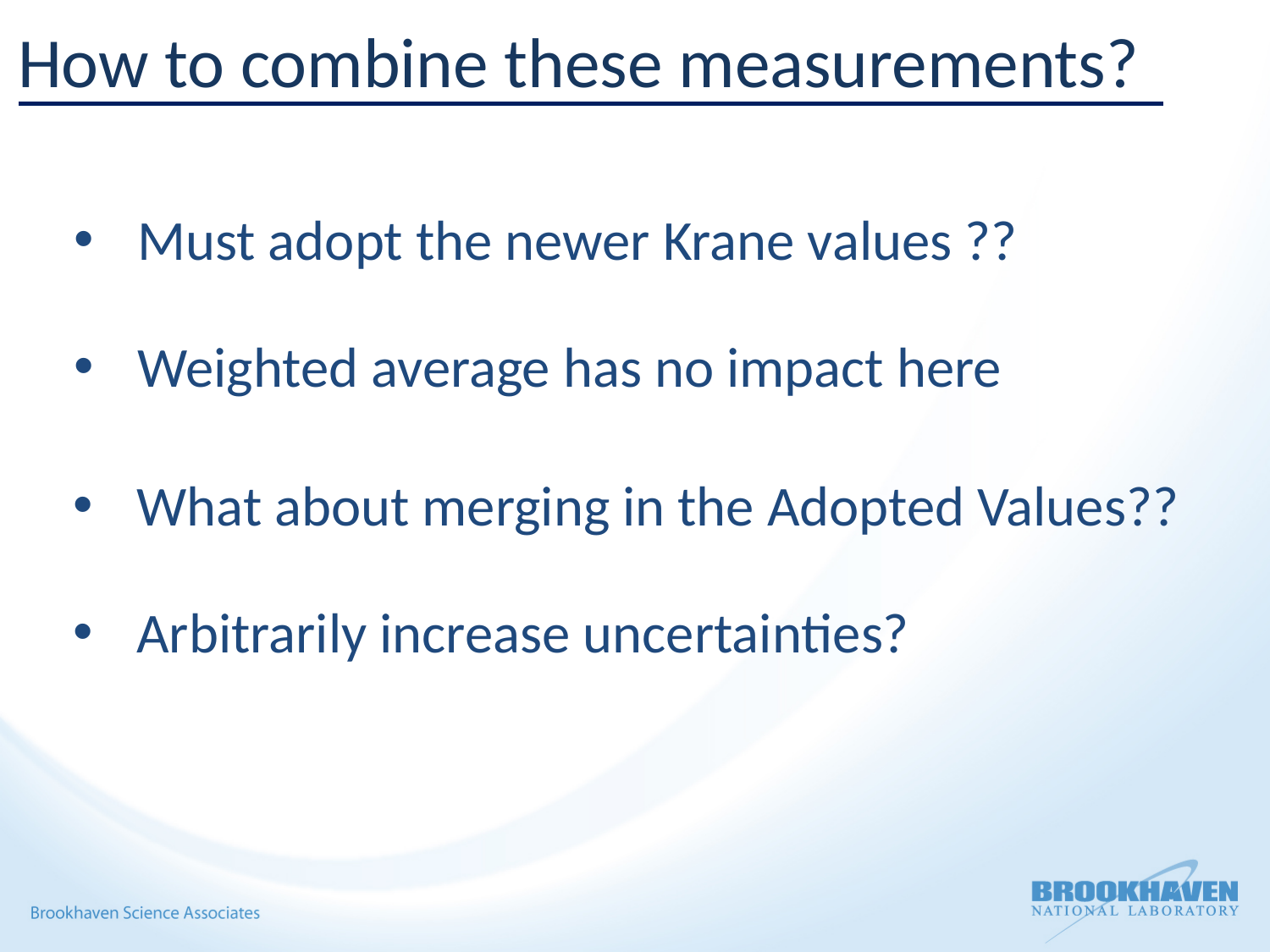

How to combine these measurements?
Must adopt the newer Krane values ??

Weighted average has no impact here
What about merging in the Adopted Values??

Arbitrarily increase uncertainties?